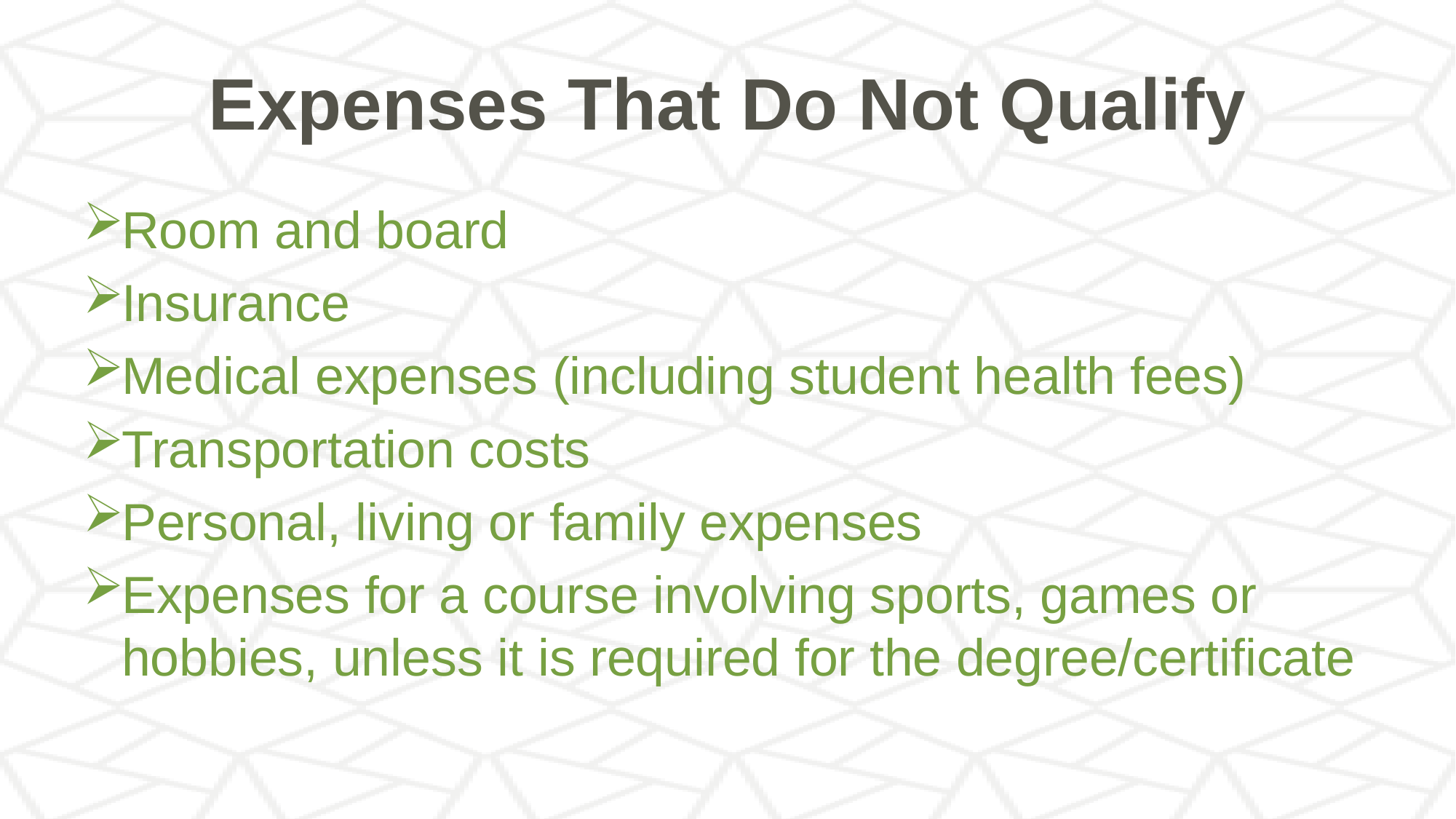

# Expenses That Do Not Qualify
Room and board
Insurance
Medical expenses (including student health fees)
Transportation costs
Personal, living or family expenses
Expenses for a course involving sports, games or hobbies, unless it is required for the degree/certificate